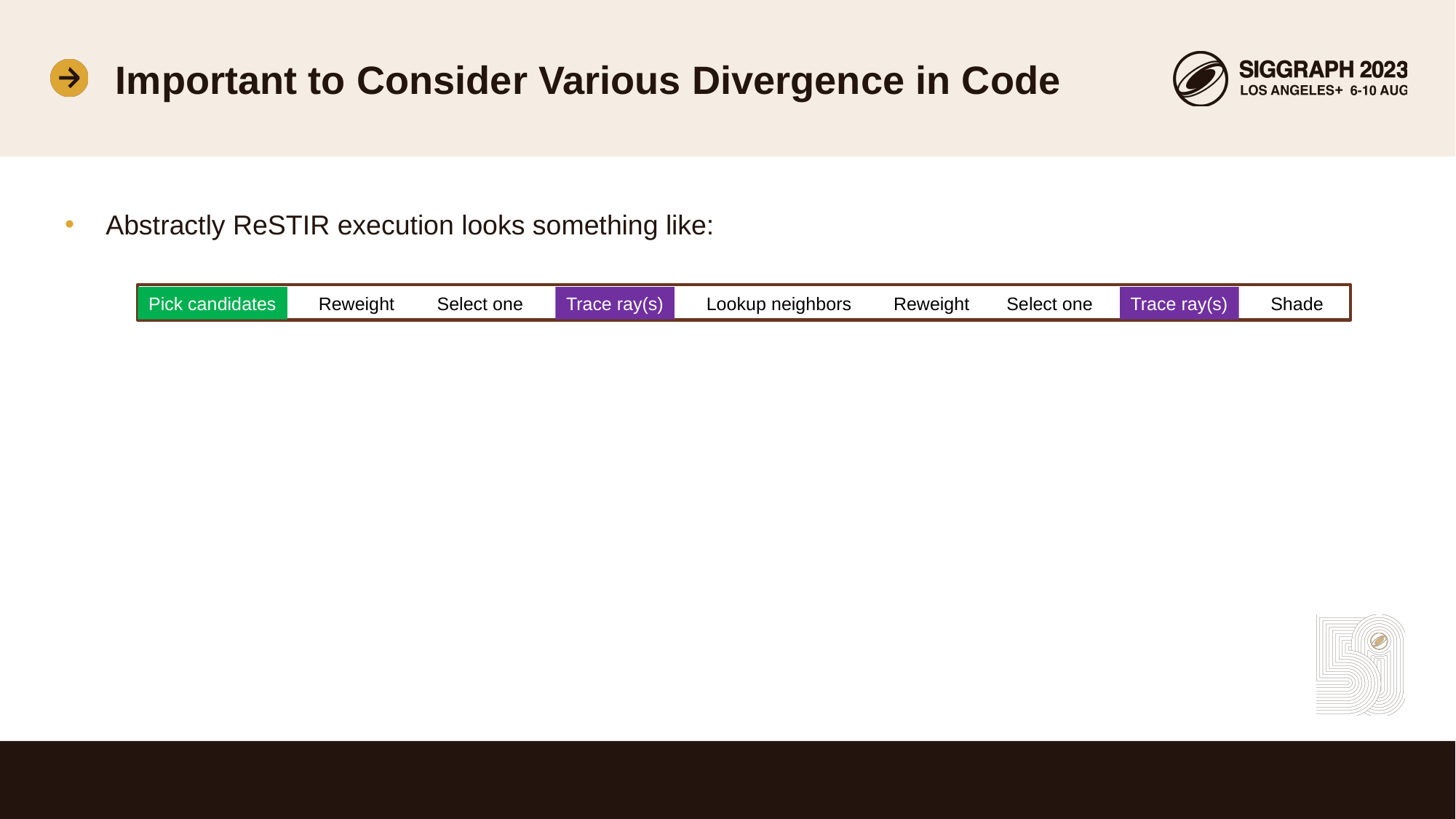

# Important to Consider Various Divergence in Code
Abstractly ReSTIR execution looks something like:

Shade
Trace ray(s)
Select one
Reweight
Pick candidates
Reweight
Select one
Trace ray(s)
Lookup neighbors